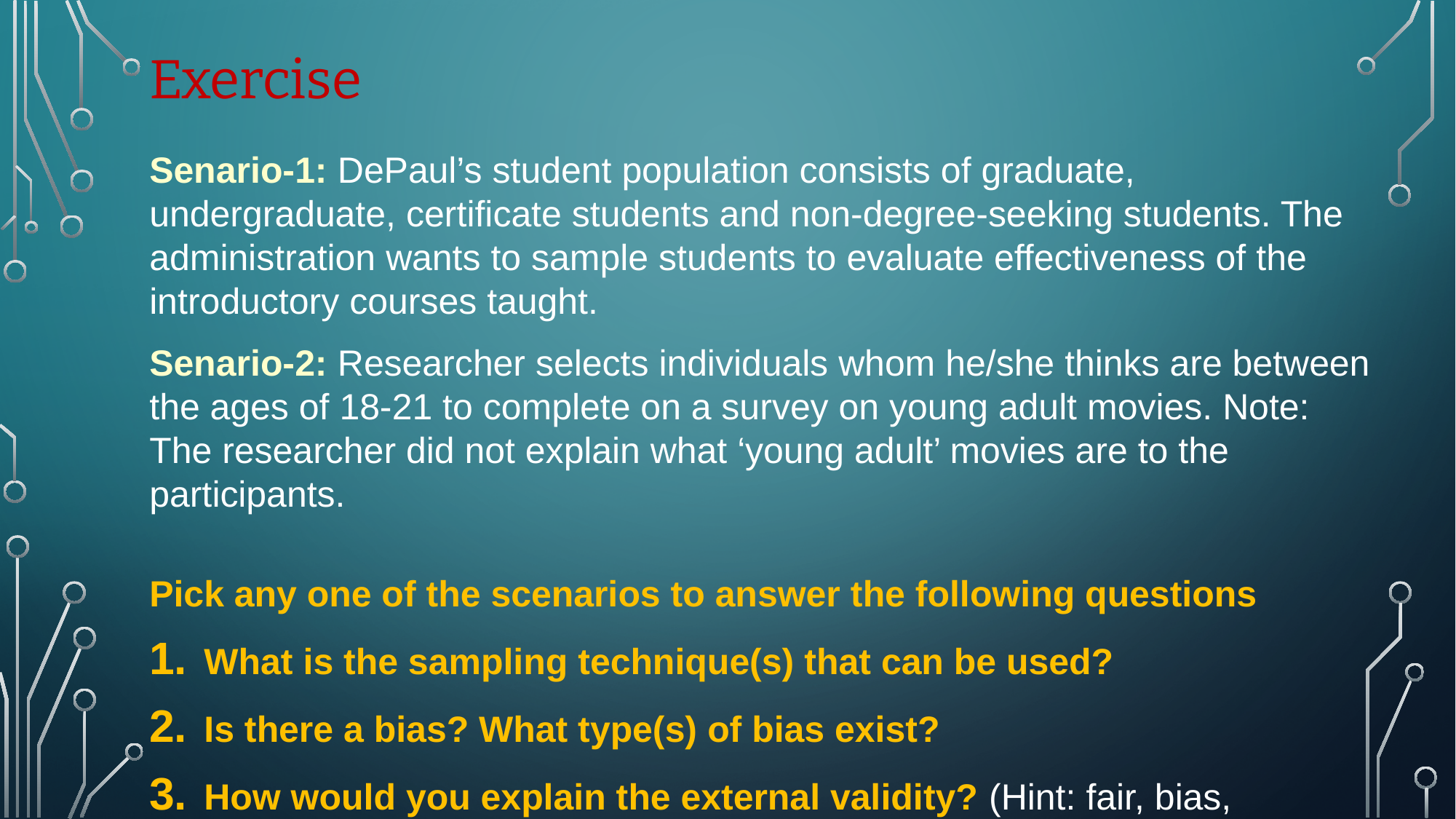

# Exercise
Senario-1: DePaul’s student population consists of graduate, undergraduate, certificate students and non-degree-seeking students. The administration wants to sample students to evaluate effectiveness of the introductory courses taught.

Senario-2: Researcher selects individuals whom he/she thinks are between the ages of 18-21 to complete on a survey on young adult movies. Note: The researcher did not explain what ‘young adult’ movies are to the participants.

Pick any one of the scenarios to answer the following questions
What is the sampling technique(s) that can be used?
Is there a bias? What type(s) of bias exist?
How would you explain the external validity? (Hint: fair, bias, representative, generalizability of people, place, settings, time)